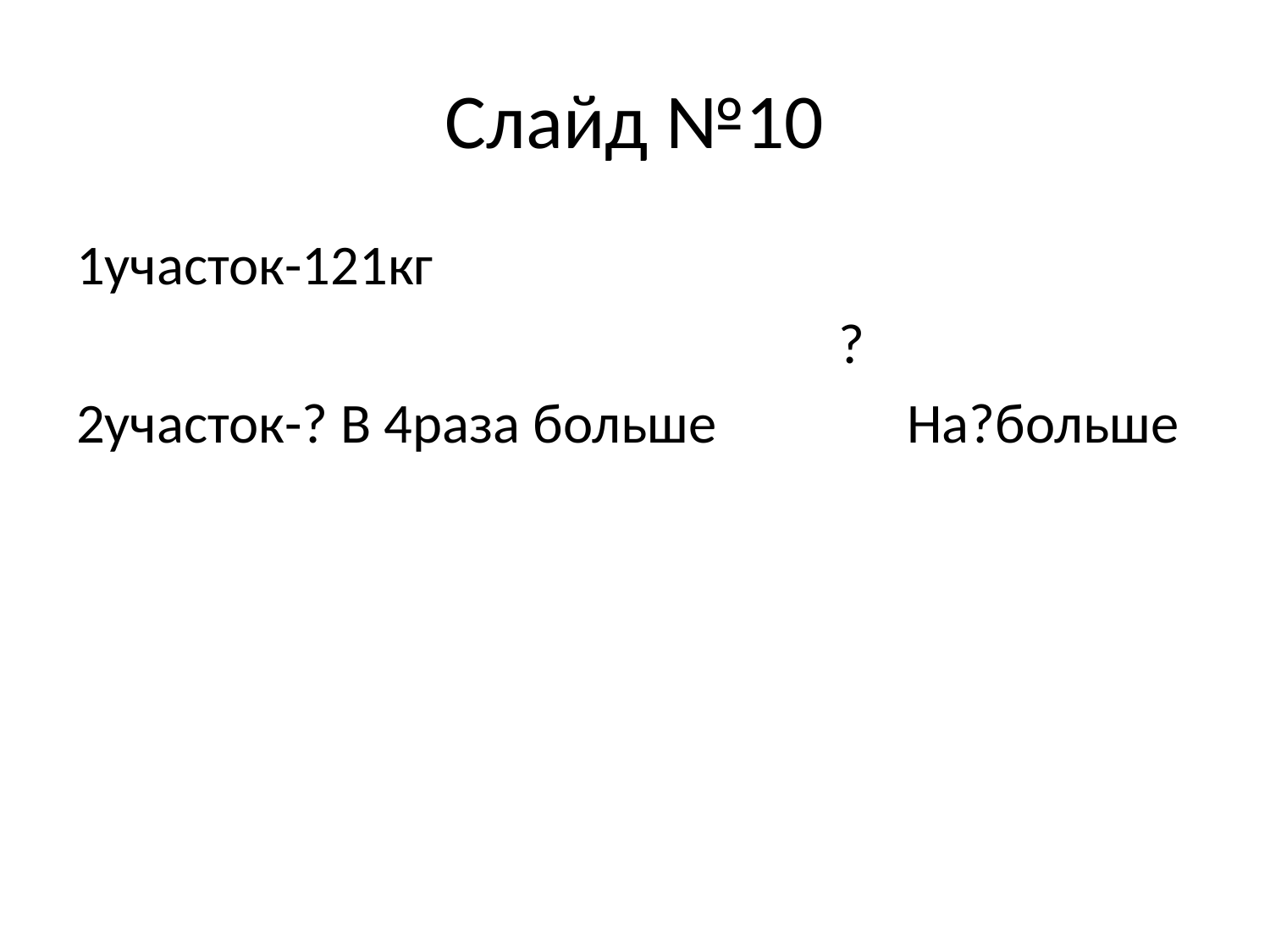

# Слайд №10
1участок-121кг
                           				?
2участок-? В 4раза больше               На?больше